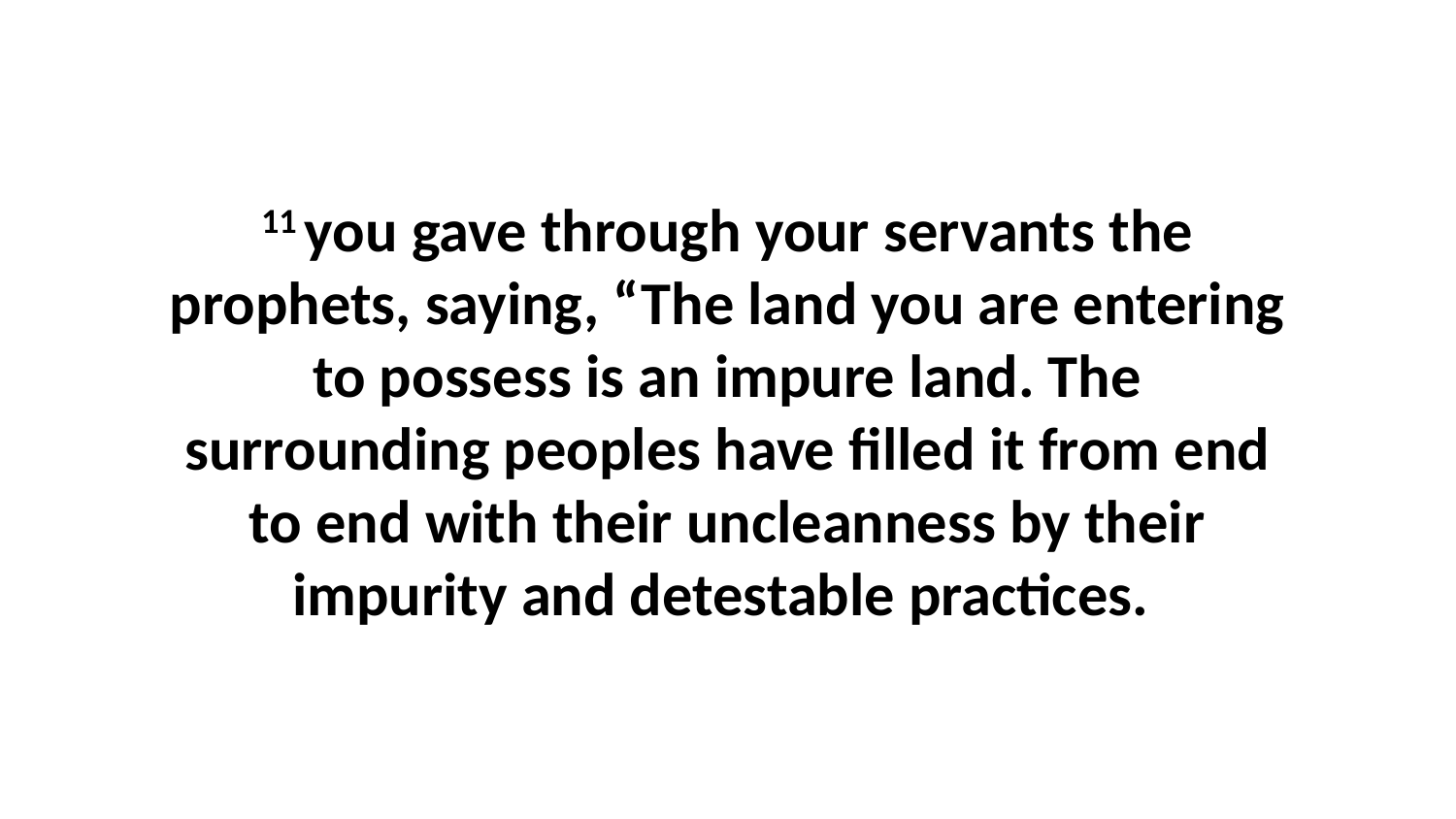

11 you gave through your servants the prophets, saying, “The land you are entering to possess is an impure land. The surrounding peoples have filled it from end to end with their uncleanness by their impurity and detestable practices.